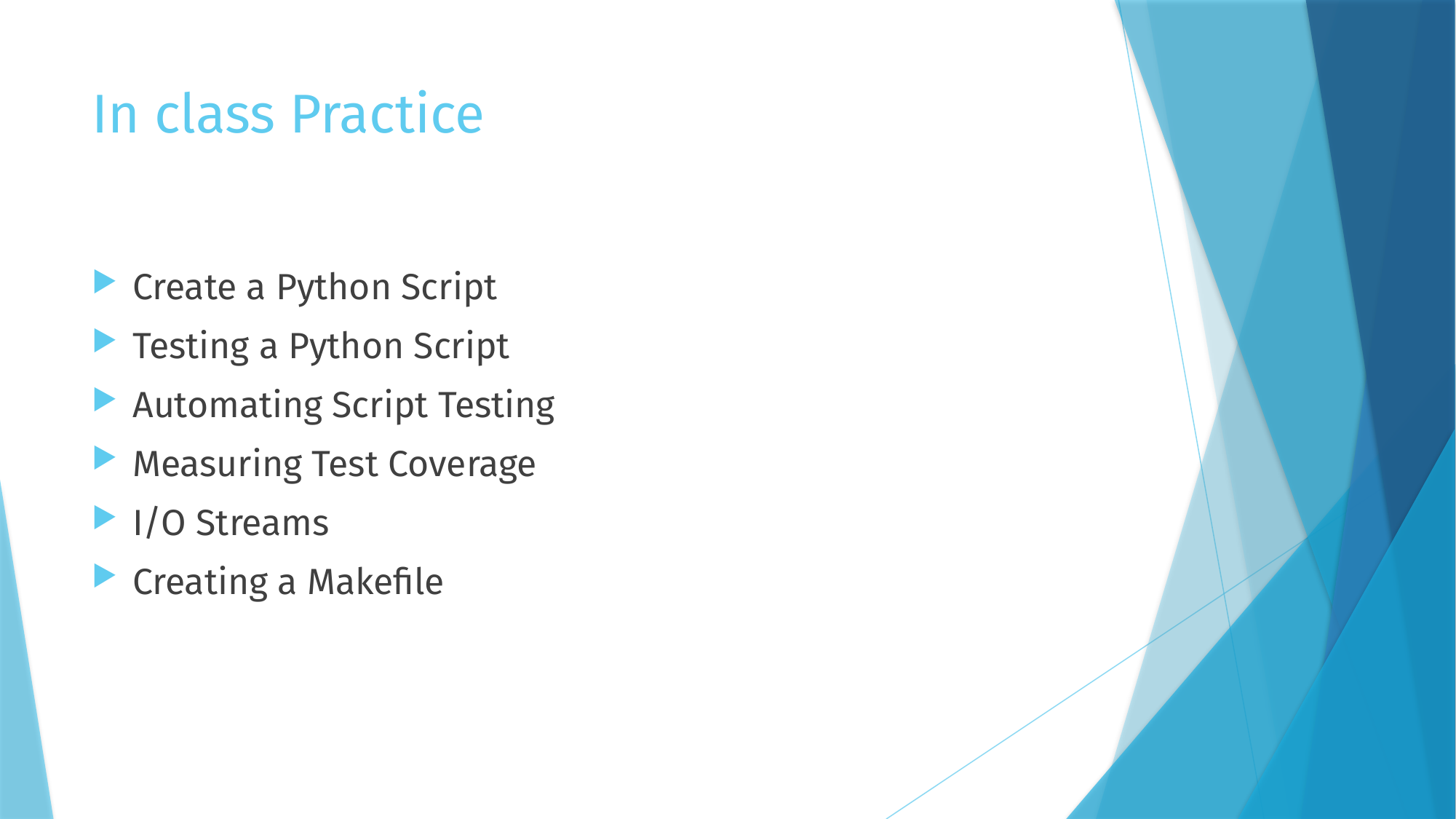

# In class Practice
Create a Python Script
Testing a Python Script
Automating Script Testing
Measuring Test Coverage
I/O Streams
Creating a Makefile